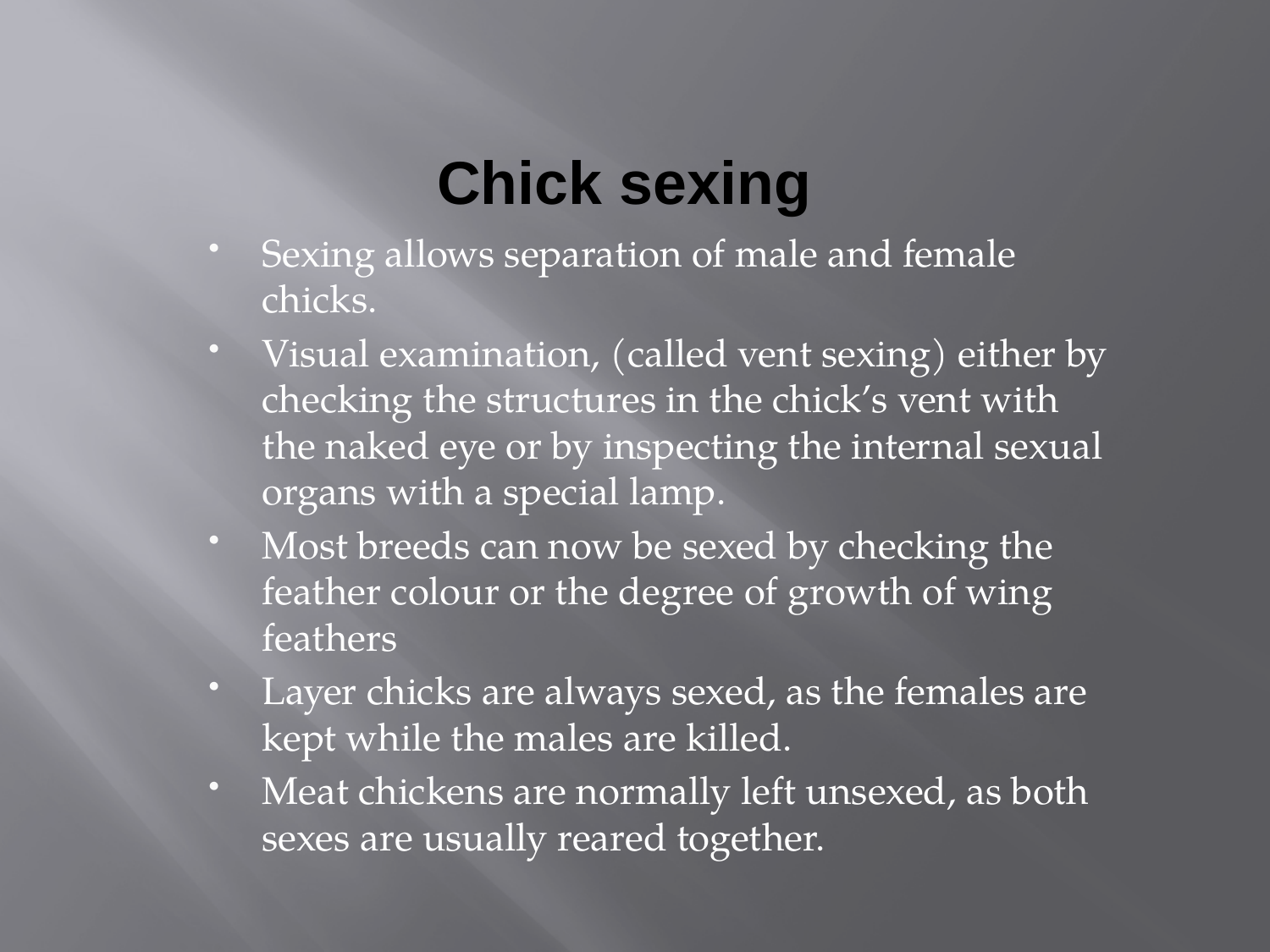

# Chick sexing
Sexing allows separation of male and female chicks.
Visual examination, (called vent sexing) either by checking the structures in the chick’s vent with the naked eye or by inspecting the internal sexual organs with a special lamp.
Most breeds can now be sexed by checking the feather colour or the degree of growth of wing feathers
Layer chicks are always sexed, as the females are kept while the males are killed.
Meat chickens are normally left unsexed, as both sexes are usually reared together.